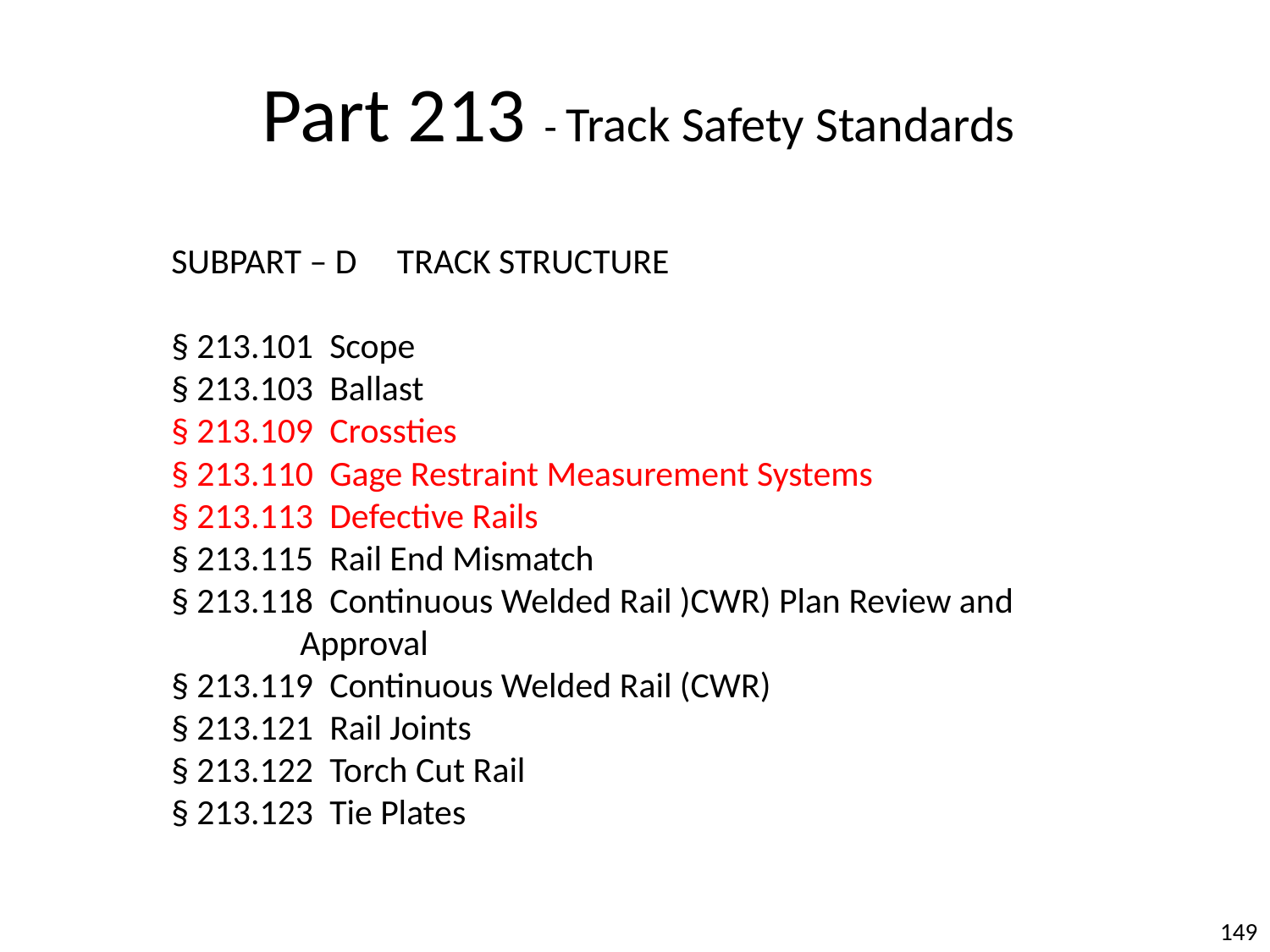

Part 213 - Track Safety Standards
SUBPART – D     TRACK STRUCTURE

§ 213.101  Scope
§ 213.103  Ballast
§ 213.109  Crossties
§ 213.110  Gage Restraint Measurement Systems
§ 213.113  Defective Rails
§ 213.115  Rail End Mismatch
§ 213.118  Continuous Welded Rail )CWR) Plan Review and
                Approval
§ 213.119  Continuous Welded Rail (CWR)
§ 213.121  Rail Joints
§ 213.122  Torch Cut Rail
§ 213.123  Tie Plates